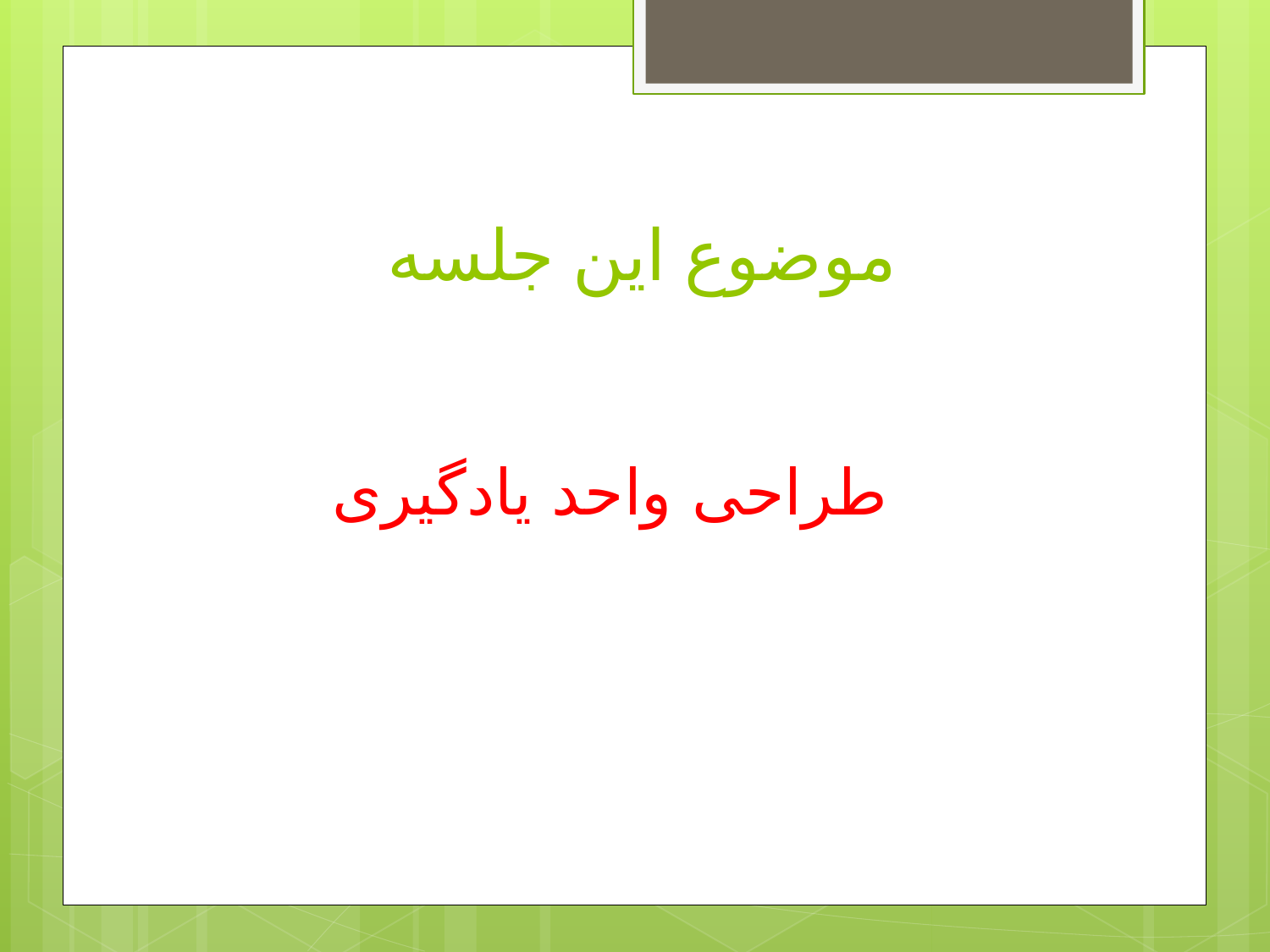

# موضوع این جلسه

طراحی واحد یادگیری